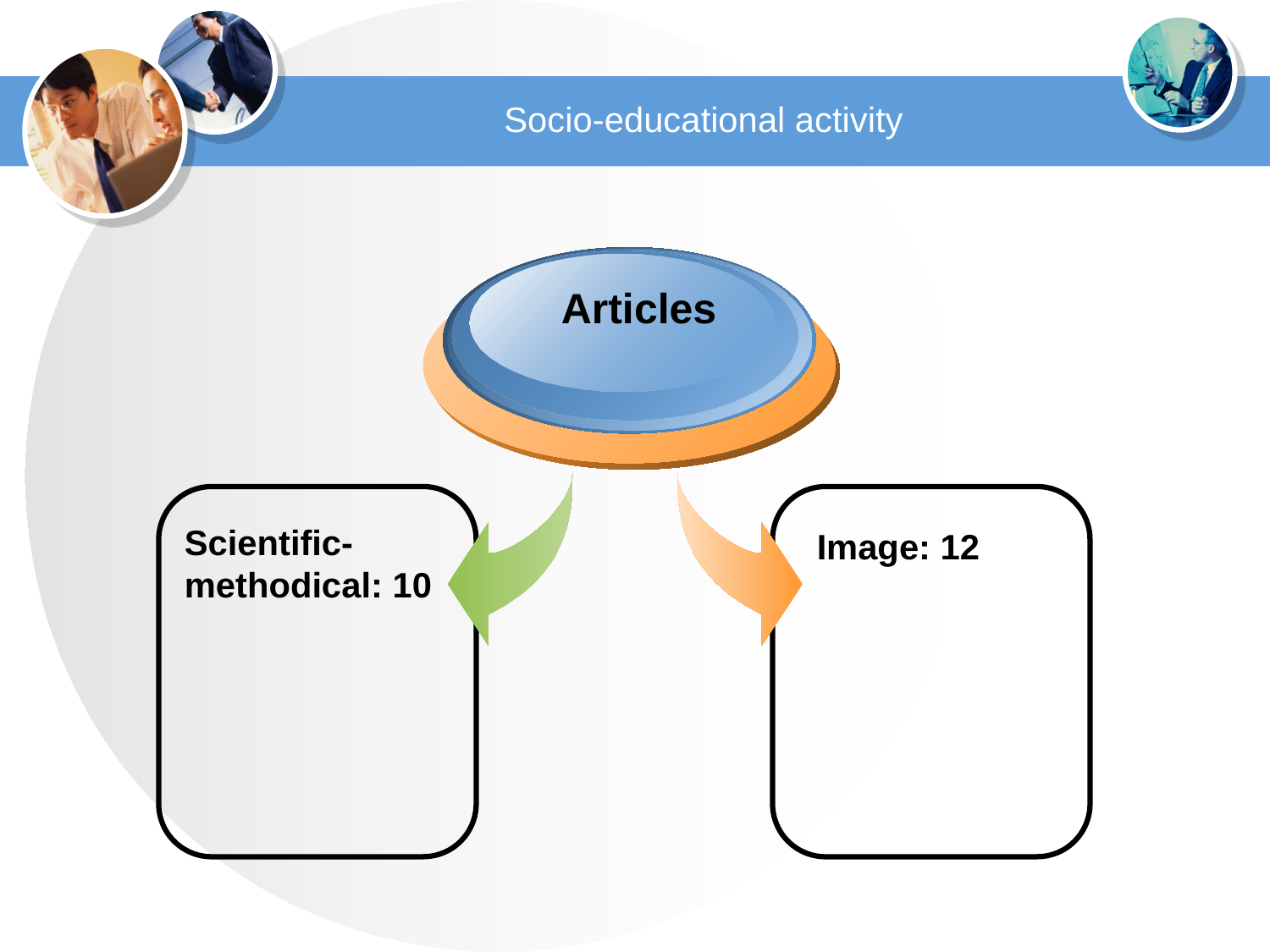

# Socio-educational activity

Articles

Scientific-methodical: 10
Image: 12